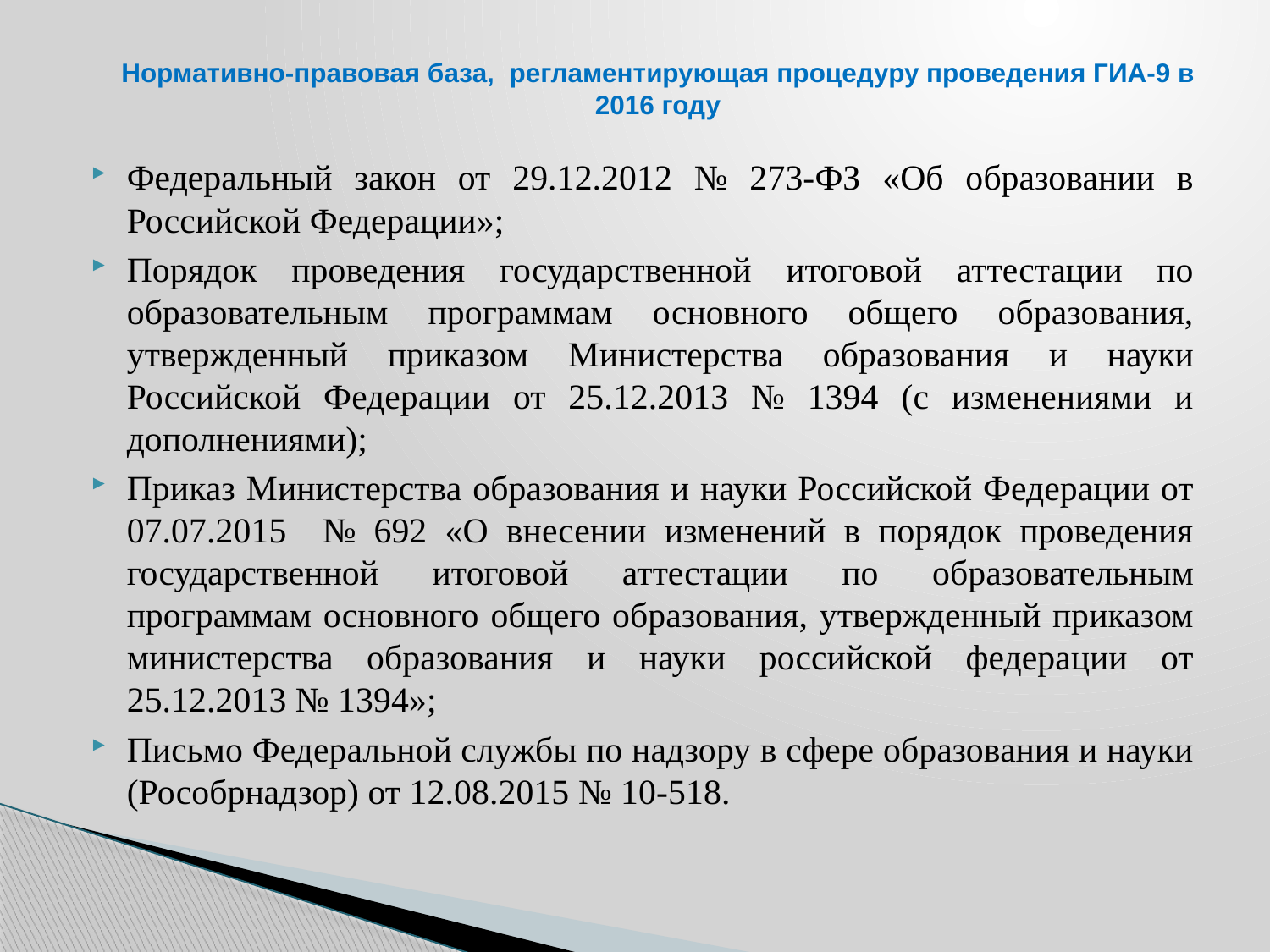

# Нормативно-правовая база,  регламентирующая процедуру проведения ГИА-9 в 2016 году
Федеральный закон от 29.12.2012 № 273-ФЗ «Об образовании в Российской Федерации»;
Порядок проведения государственной итоговой аттестации по образовательным программам основного общего образования, утвержденный приказом Министерства образования и науки Российской Федерации от 25.12.2013 № 1394 (с изменениями и дополнениями);
Приказ Министерства образования и науки Российской Федерации от 07.07.2015  № 692 «О внесении изменений в порядок проведения государственной итоговой аттестации по образовательным программам основного общего образования, утвержденный приказом министерства образования и науки российской федерации от 25.12.2013 № 1394»;
Письмо Федеральной службы по надзору в сфере образования и науки (Рособрнадзор) от 12.08.2015 № 10-518.